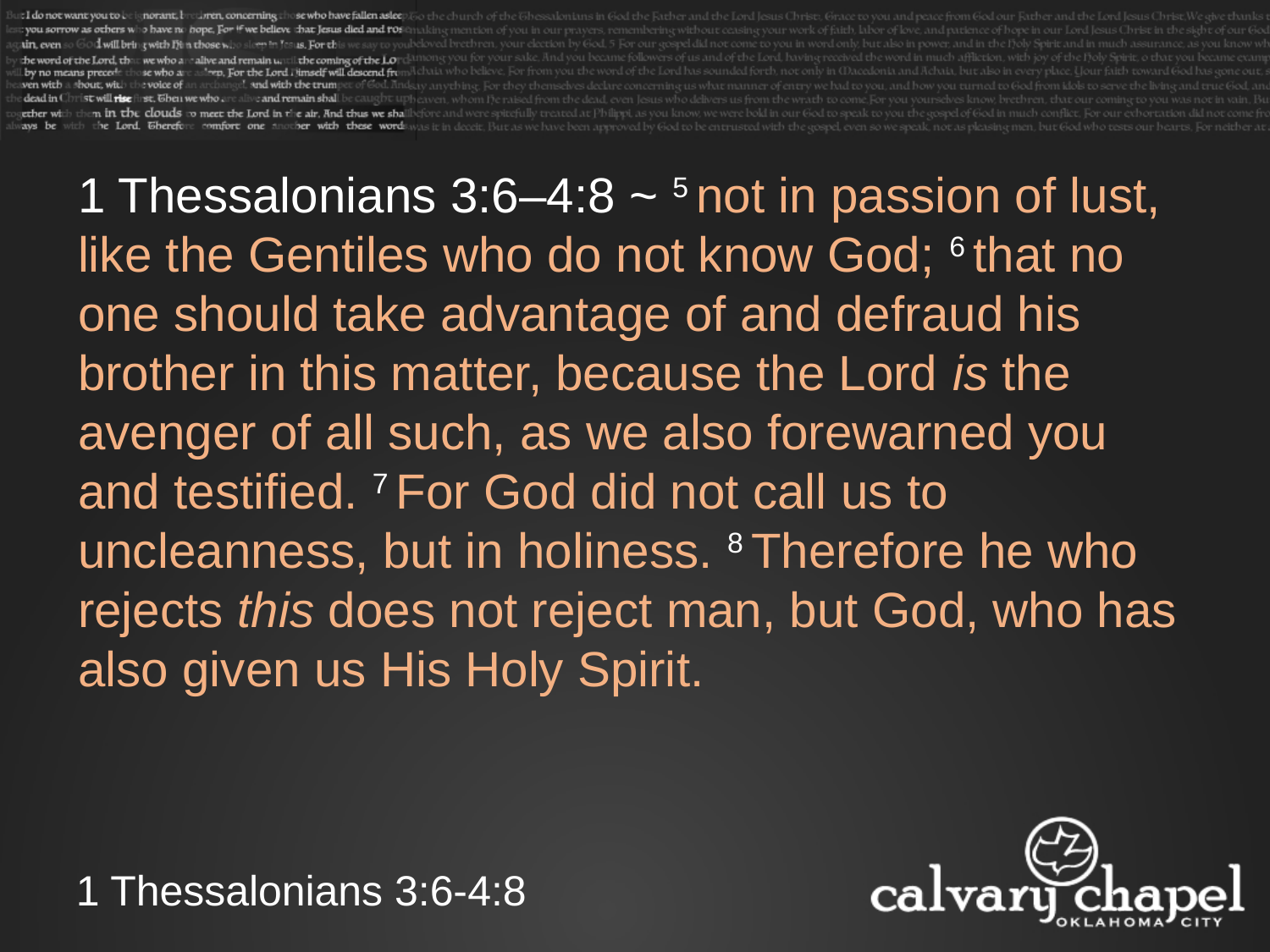

1 Thessalonians 3:6–4:8 ~ 5 not in passion of lust, like the Gentiles who do not know God; 6 that no one should take advantage of and defraud his brother in this matter, because the Lord is the avenger of all such, as we also forewarned you and testified. 7 For God did not call us to uncleanness, but in holiness. 8 Therefore he who rejects this does not reject man, but God, who has also given us His Holy Spirit.
1 Thessalonians 3:6-4:8